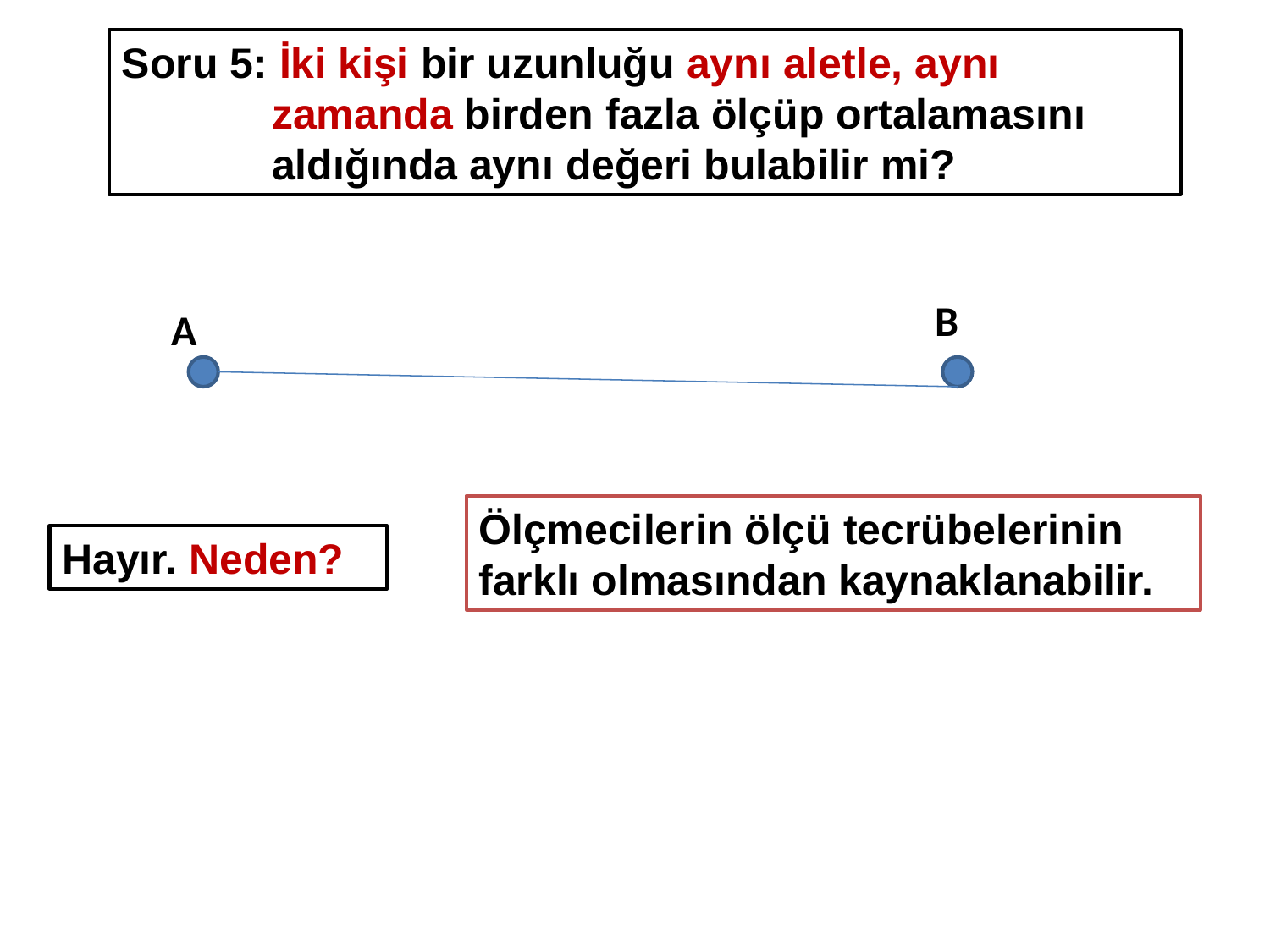

Soru 5: İki kişi bir uzunluğu aynı aletle, aynı zamanda birden fazla ölçüp ortalamasını aldığında aynı değeri bulabilir mi?
B
A

Ölçmecilerin ölçü tecrübelerinin farklı olmasından kaynaklanabilir.
Hayır. Neden?